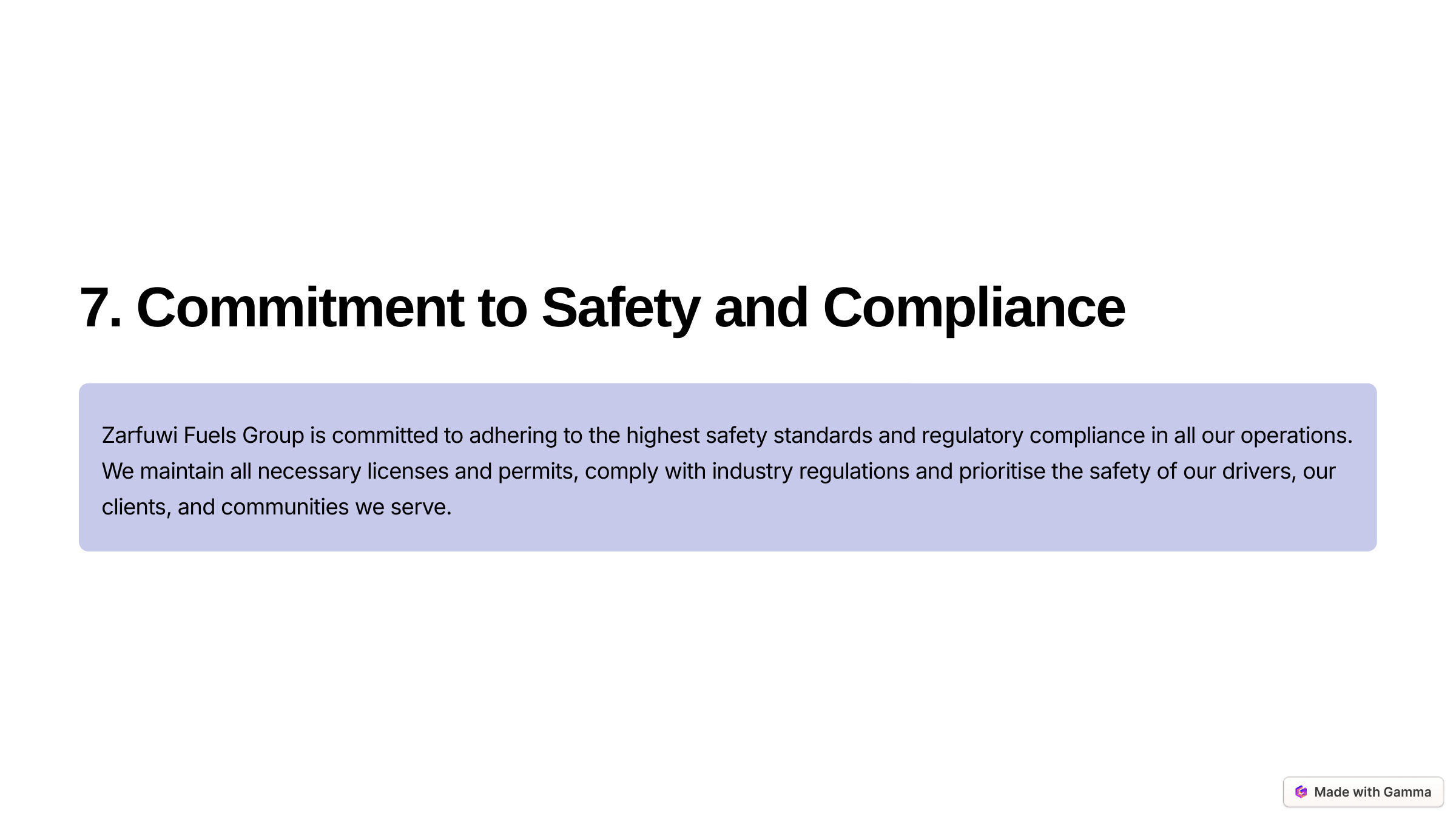

7. Commitment to Safety and Compliance

Zarfuwi Fuels Group is committed to adhering to the highest safety standards and regulatory compliance in all our operations. We maintain all necessary licenses and permits, comply with industry regulations and prioritise the safety of our drivers, our clients, and communities we serve.